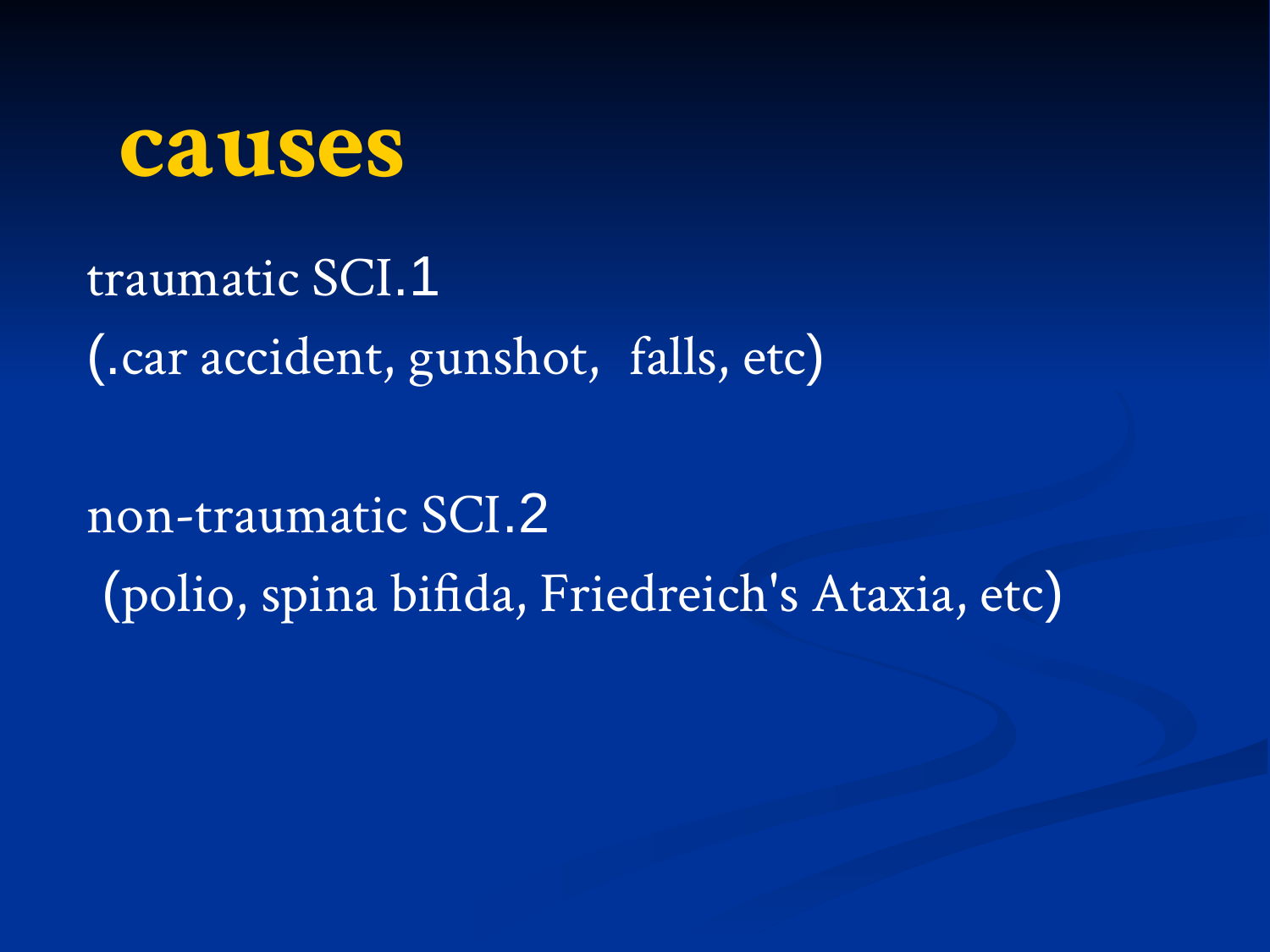

# causes
1.traumatic SCI
(car accident, gunshot,  falls, etc.)

2.non-traumatic SCI
(polio, spina bifida, Friedreich's Ataxia, etc)